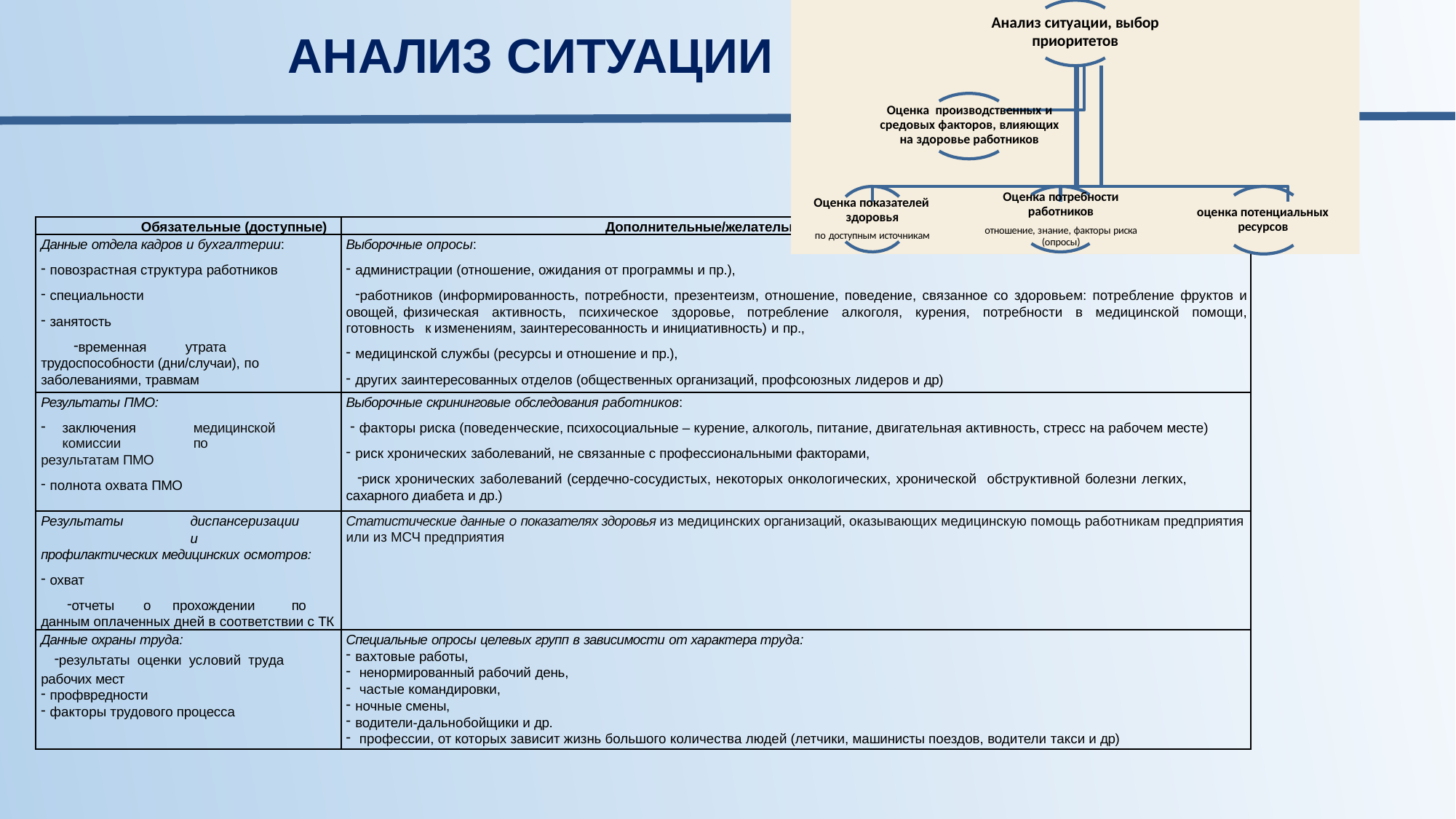

АНАЛИЗ СИТУАЦИИ

Анализ ситуации, выбор
приоритетов

Оценка производственных и средовых факторов, влияющих на здоровье работников

Оценка потребности работников
отношение, знание, факторы риска (опросы)
Оценка показателей
здоровья
по доступным источникам
оценка потенциальных ресурсов
| Обязательные (доступные) | Дополнительные/желательные (требующие специального сбора, опросов и пр.) |
| --- | --- |
| Данные отдела кадров и бухгалтерии: повозрастная структура работников специальности занятость временная утрата трудоспособности (дни/случаи), по заболеваниями, травмам | Выборочные опросы: администрации (отношение, ожидания от программы и пр.), работников (информированность, потребности, презентеизм, отношение, поведение, связанное со здоровьем: потребление фруктов и овощей, физическая активность, психическое здоровье, потребление алкоголя, курения, потребности в медицинской помощи, готовность к изменениям, заинтересованность и инициативность) и пр., медицинской службы (ресурсы и отношение и пр.), других заинтересованных отделов (общественных организаций, профсоюзных лидеров и др) |
| Результаты ПМО: заключения медицинской комиссии по результатам ПМО полнота охвата ПМО | Выборочные скрининговые обследования работников: факторы риска (поведенческие, психосоциальные – курение, алкоголь, питание, двигательная активность, стресс на рабочем месте) риск хронических заболеваний, не связанные с профессиональными факторами, риск хронических заболеваний (сердечно-сосудистых, некоторых онкологических, хронической обструктивной болезни легких, сахарного диабета и др.) |
| Результаты диспансеризации и профилактических медицинских осмотров: охват отчеты о прохождении по данным оплаченных дней в соответствии с ТК | Статистические данные о показателях здоровья из медицинских организаций, оказывающих медицинскую помощь работникам предприятия или из МСЧ предприятия |
| Данные охраны труда: результаты оценки условий труда рабочих мест профвредности факторы трудового процесса | Специальные опросы целевых групп в зависимости от характера труда: вахтовые работы, ненормированный рабочий день, частые командировки, ночные смены, водители-дальнобойщики и др. профессии, от которых зависит жизнь большого количества людей (летчики, машинисты поездов, водители такси и др) |